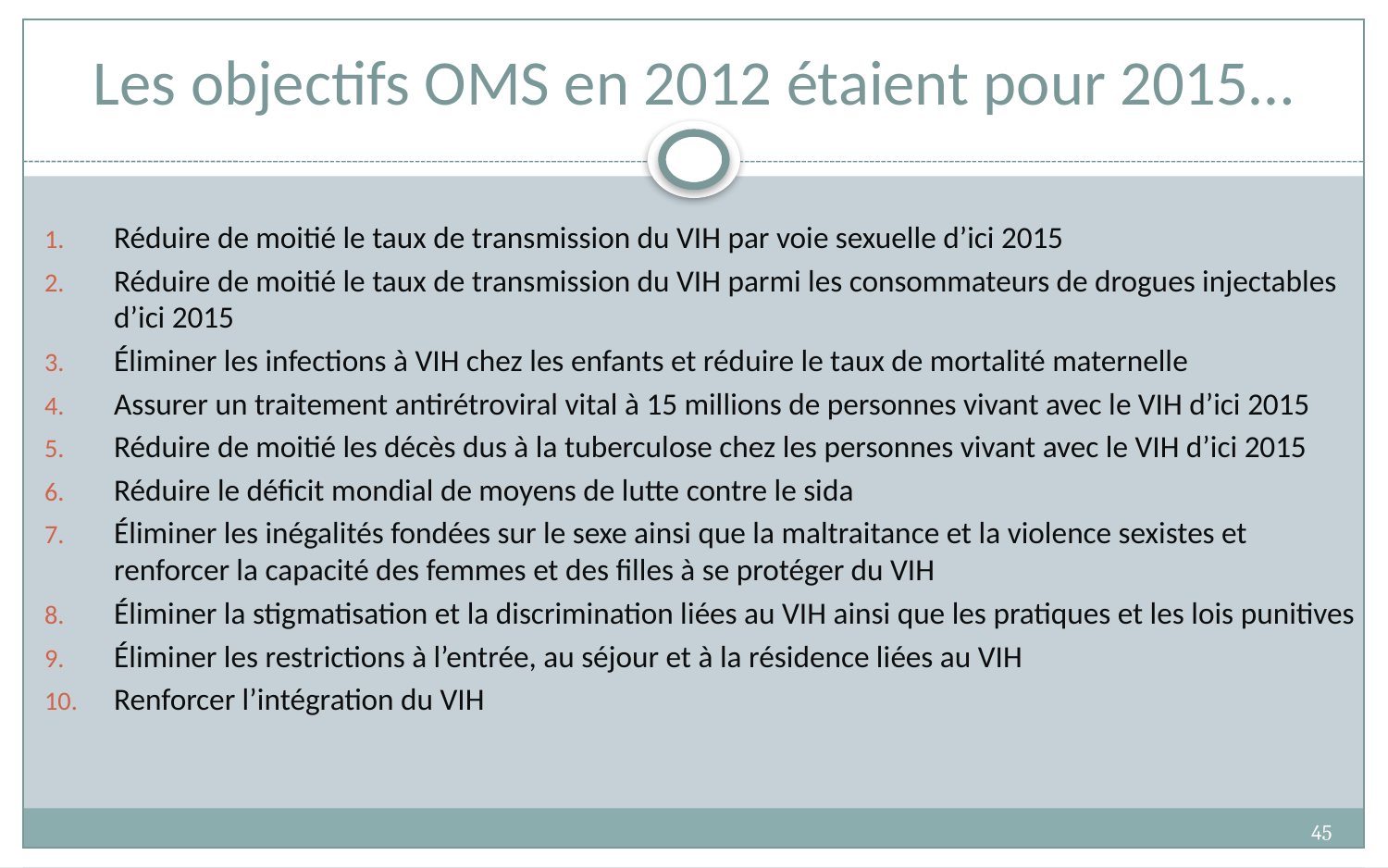

# Les objectifs OMS en 2012 étaient pour 2015…
Réduire de moitié le taux de transmission du VIH par voie sexuelle d’ici 2015
Réduire de moitié le taux de transmission du VIH parmi les consommateurs de drogues injectables d’ici 2015
Éliminer les infections à VIH chez les enfants et réduire le taux de mortalité maternelle
Assurer un traitement antirétroviral vital à 15 millions de personnes vivant avec le VIH d’ici 2015
Réduire de moitié les décès dus à la tuberculose chez les personnes vivant avec le VIH d’ici 2015
Réduire le déficit mondial de moyens de lutte contre le sida
Éliminer les inégalités fondées sur le sexe ainsi que la maltraitance et la violence sexistes et renforcer la capacité des femmes et des filles à se protéger du VIH
Éliminer la stigmatisation et la discrimination liées au VIH ainsi que les pratiques et les lois punitives
Éliminer les restrictions à l’entrée, au séjour et à la résidence liées au VIH
Renforcer l’intégration du VIH